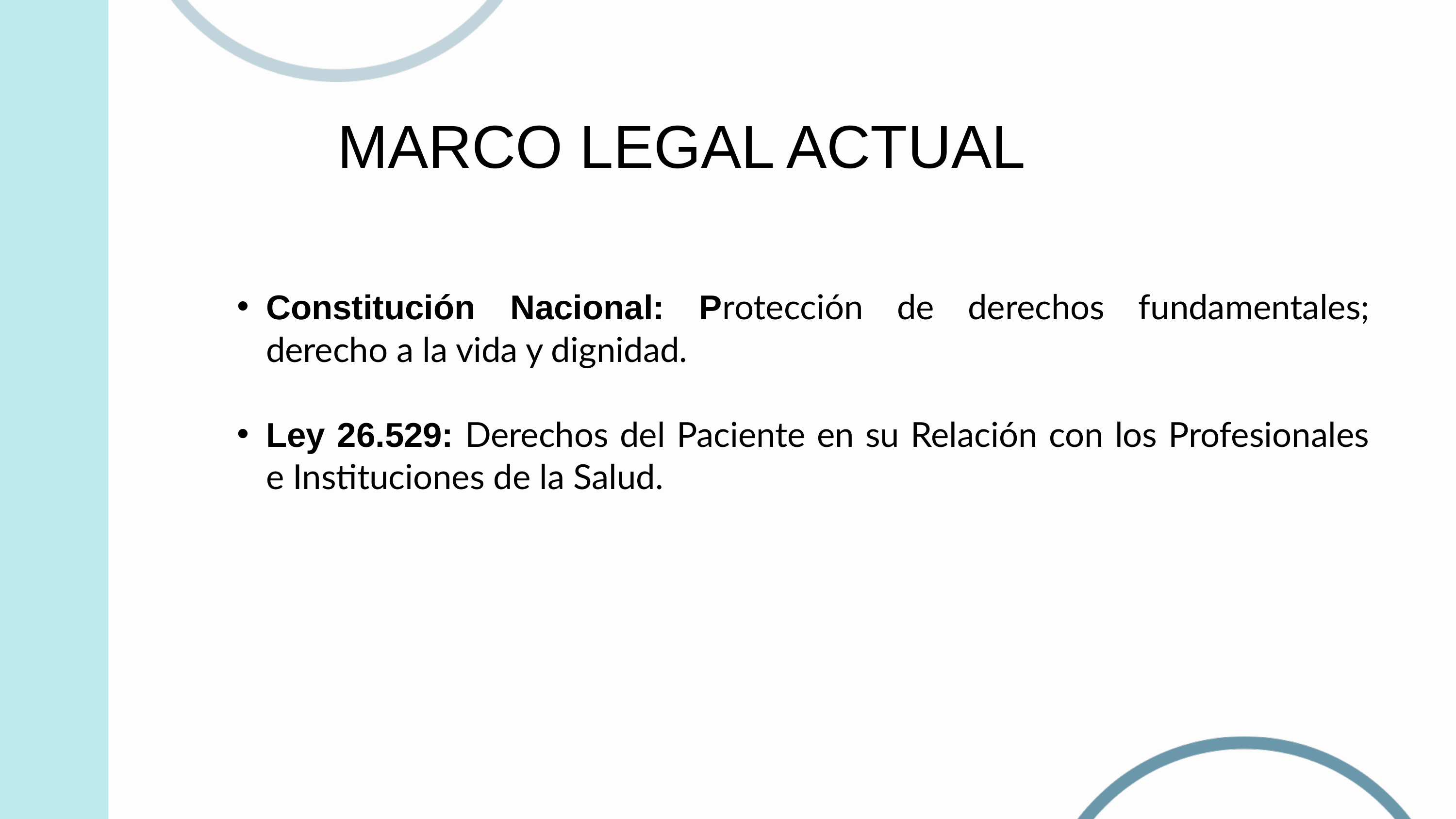

MARCO LEGAL ACTUAL
Constitución Nacional: Protección de derechos fundamentales; derecho a la vida y dignidad.

Ley 26.529: Derechos del Paciente en su Relación con los Profesionales e Instituciones de la Salud.